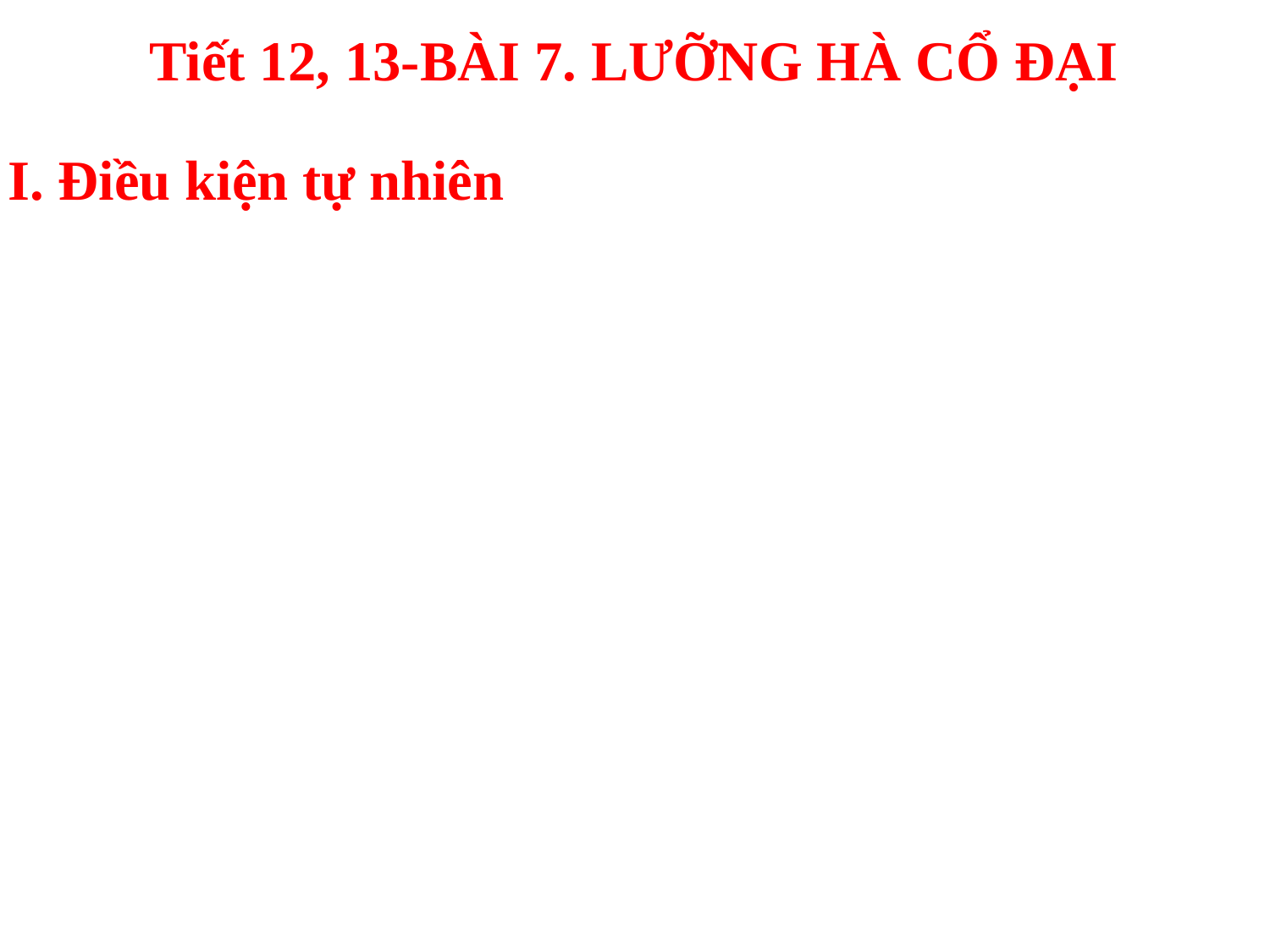

# Tiết 12, 13-BÀI 7. LƯỠNG HÀ CỔ ĐẠI
I. Điều kiện tự nhiên